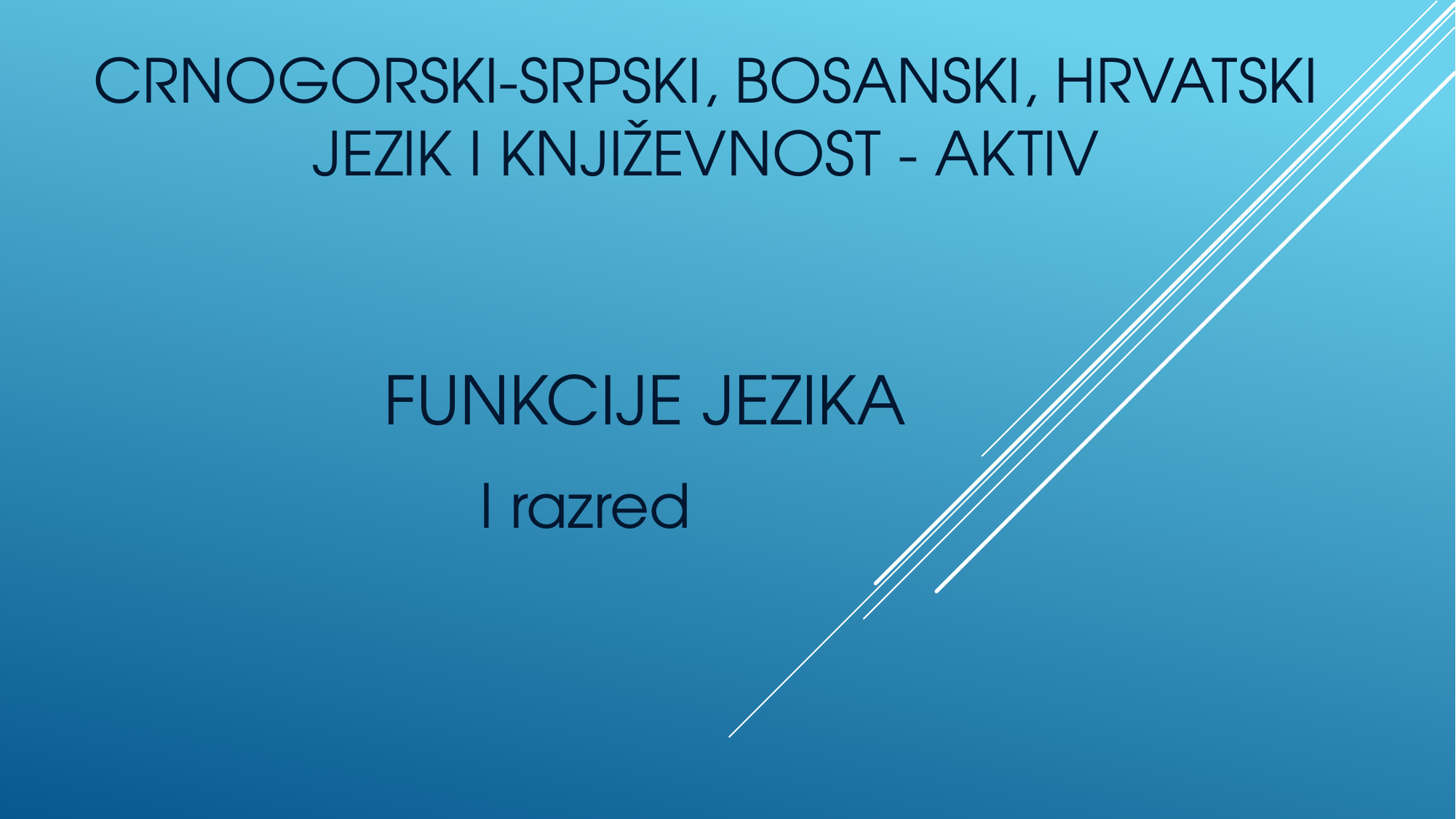

# Crnogorski-srpski, bosanski, hrvatski jezik i književnost - aktiv
FUNKCIJE JEZIKA
I razred